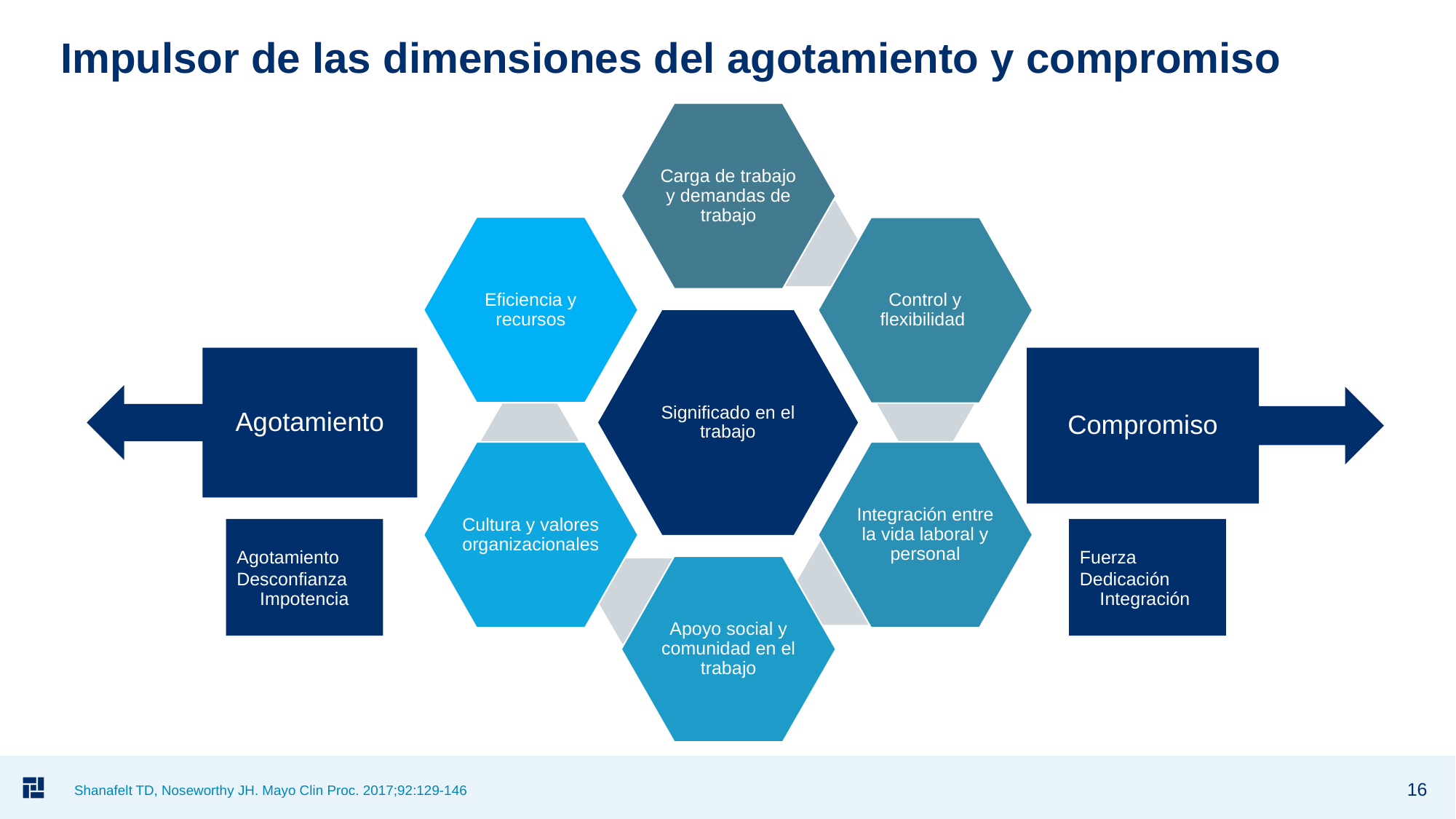

# Impulsor de las dimensiones del agotamiento y compromiso
Significado en el trabajo
Carga de trabajo y demandas de trabajo
Control y flexibilidad
Integración entre la vida laboral y personal
Apoyo social y comunidad en el trabajo
Cultura y valores organizacionales
Eficiencia y recursos
Agotamiento
Compromiso
Agotamiento
Desconfianza
Impotencia
Fuerza
Dedicación
Integración
Shanafelt TD, Noseworthy JH. Mayo Clin Proc. 2017;92:129-146
16